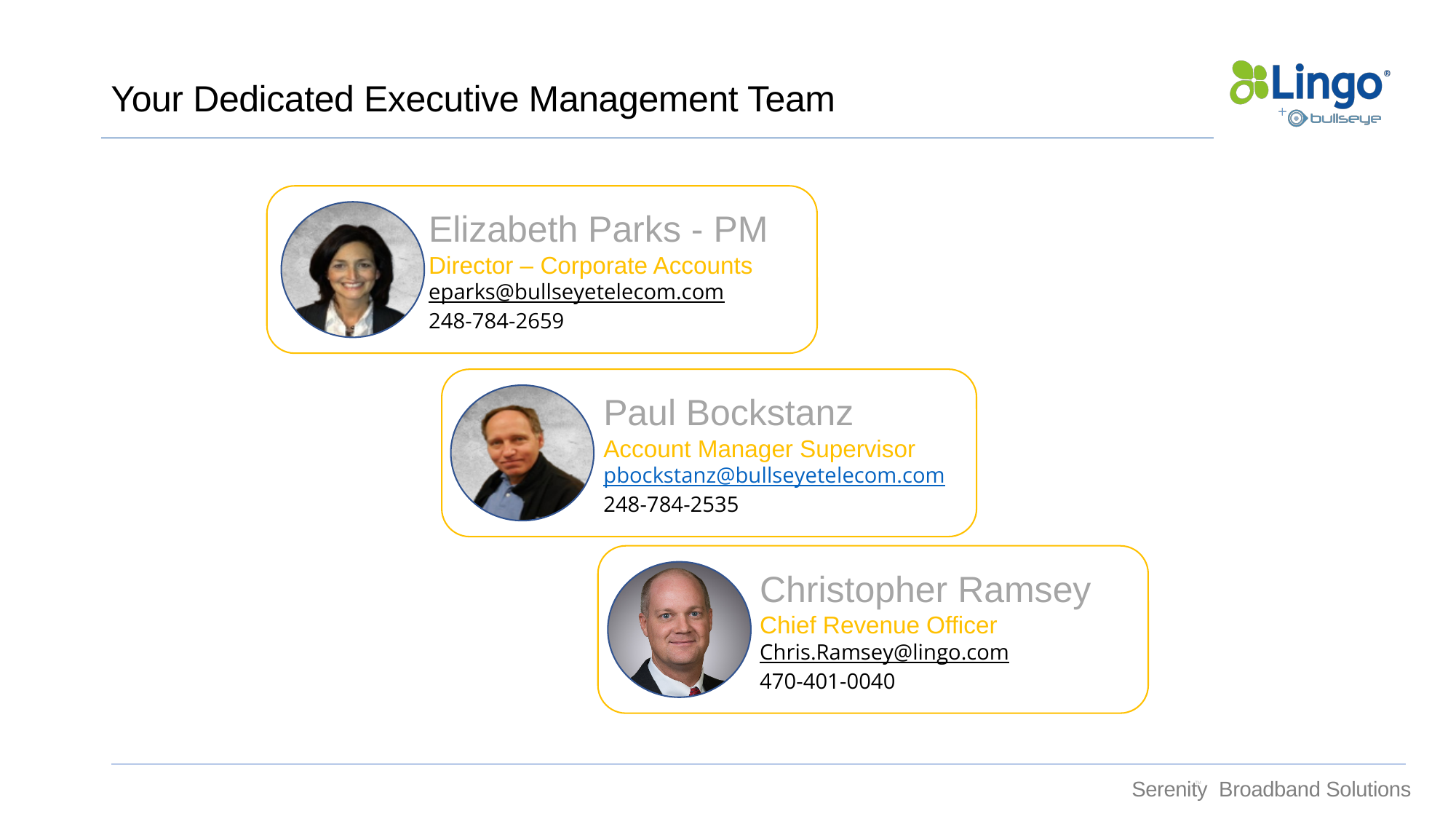

Your Dedicated Executive Management Team
Elizabeth Parks - PM
Director – Corporate Accounts
eparks@bullseyetelecom.com
248-784-2659

Paul Bockstanz
Account Manager Supervisor
pbockstanz@bullseyetelecom.com
248-784-2535

Christopher Ramsey
Chief Revenue Officer
Chris.Ramsey@lingo.com
470-401-0040